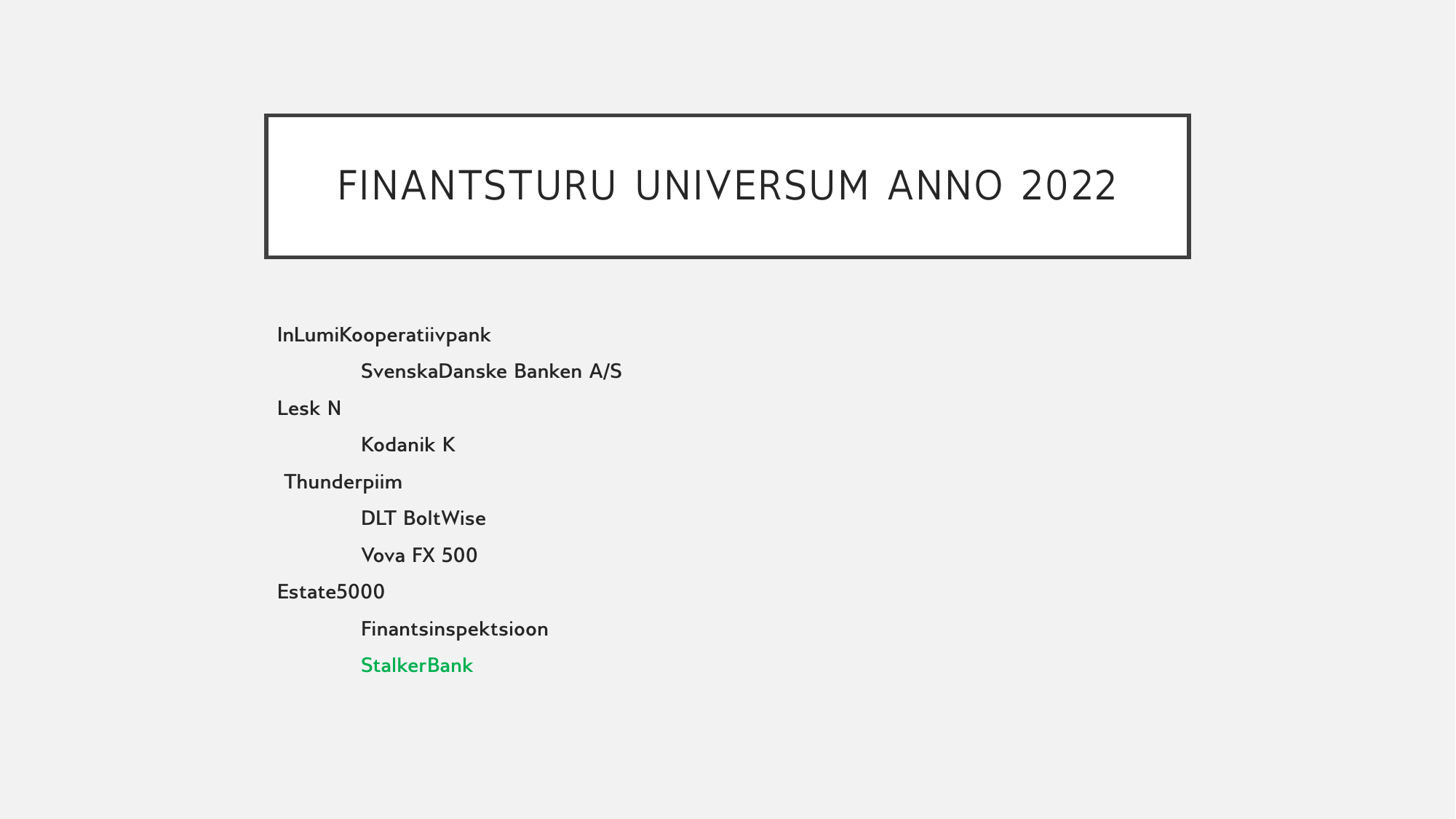

# Finantsturu universum anno 2022
InLumiKooperatiivpank
		SvenskaDanske Banken A/S
Lesk N
					Kodanik K
 Thunderpiim
						DLT BoltWise
				Vova FX 500
Estate5000
		Finantsinspektsioon
					StalkerBank